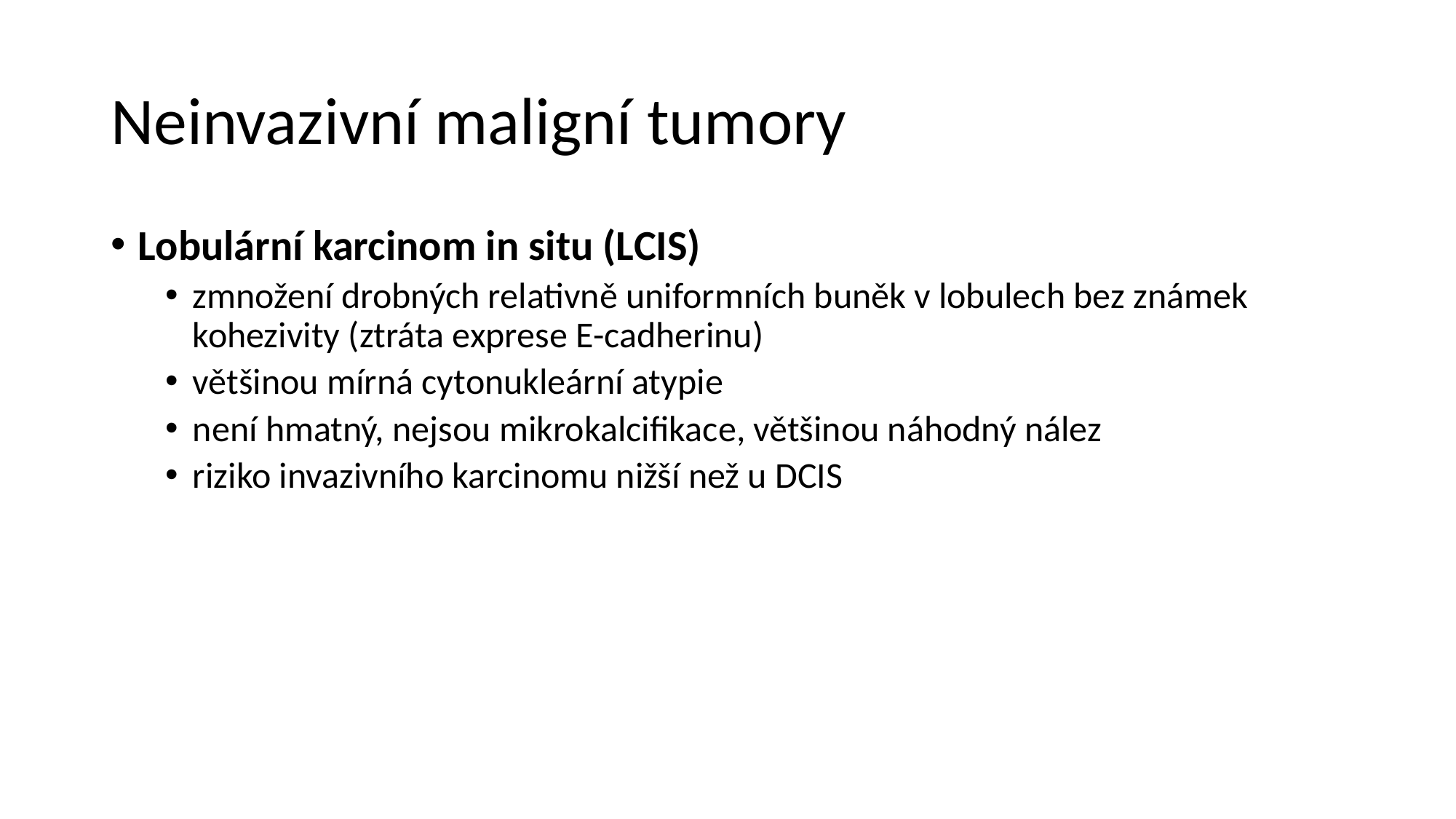

# Neinvazivní maligní tumory
Lobulární karcinom in situ (LCIS)
zmnožení drobných relativně uniformních buněk v lobulech bez známek kohezivity (ztráta exprese E-cadherinu)
většinou mírná cytonukleární atypie
není hmatný, nejsou mikrokalcifikace, většinou náhodný nález
riziko invazivního karcinomu nižší než u DCIS